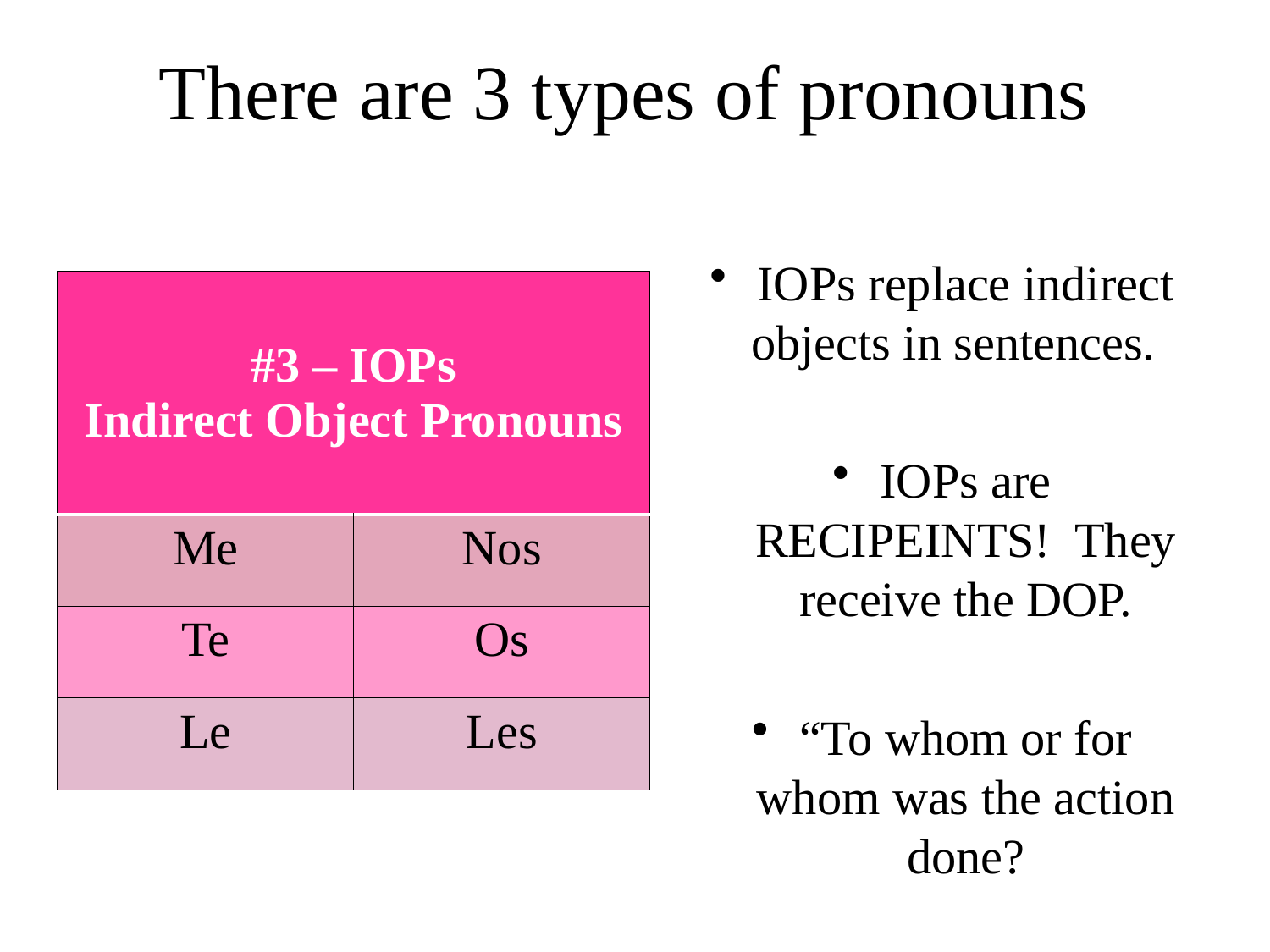

# There are 3 types of pronouns
IOPs replace indirect objects in sentences.

IOPs are RECIPEINTS!  They receive the DOP.

“To whom or for whom was the action done?
| #3 – IOPs Indirect Object Pronouns |  |
| --- | --- |
| Me | Nos |
| Te | Os |
| Le | Les |